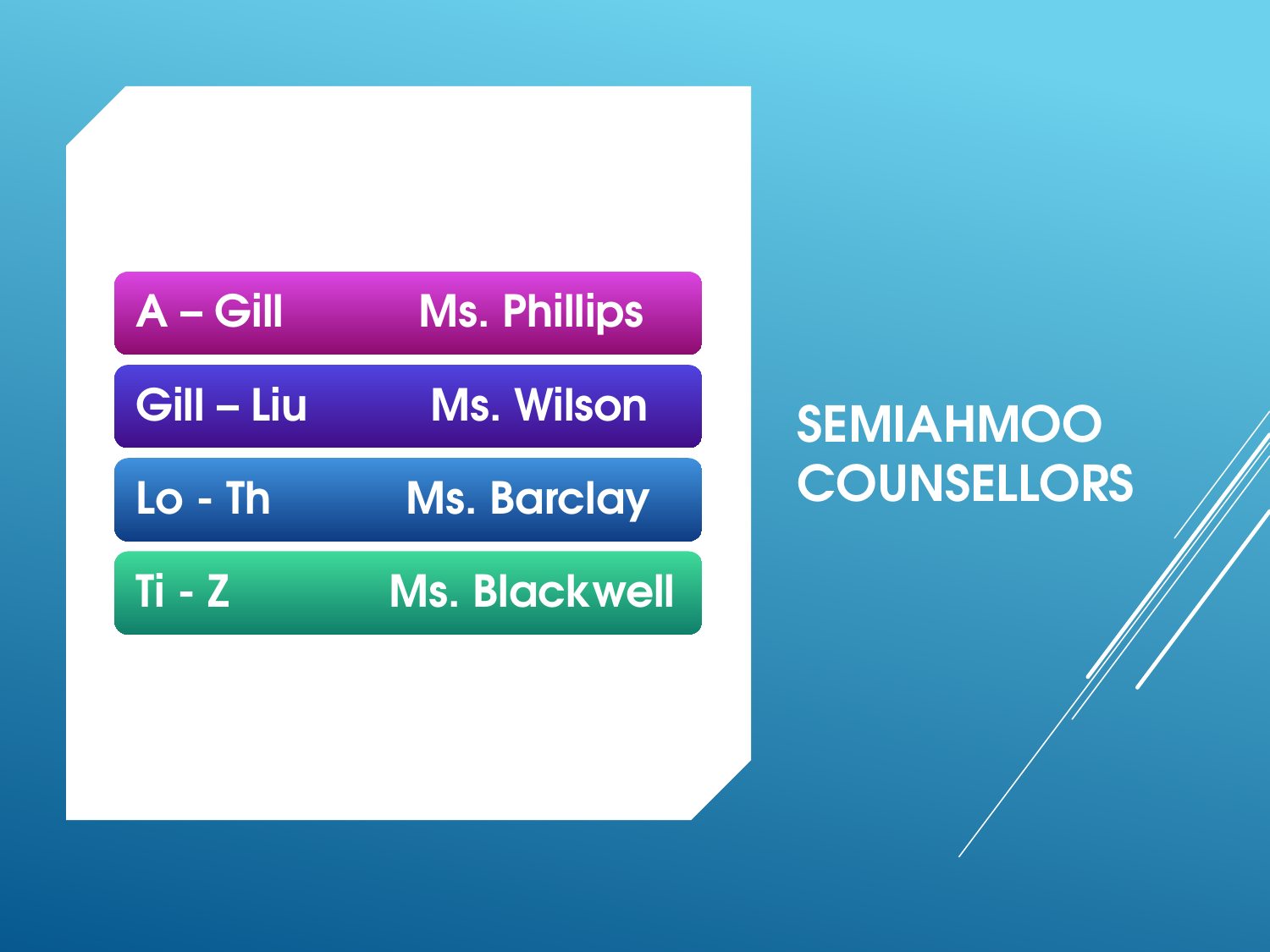

# Semiahmoo Counsellors
A – Gill           Ms. Phillips
Gill – Liu          Ms. Wilson
Lo - Th           Ms. Barclay
Ti - Z             Ms. Blackwell